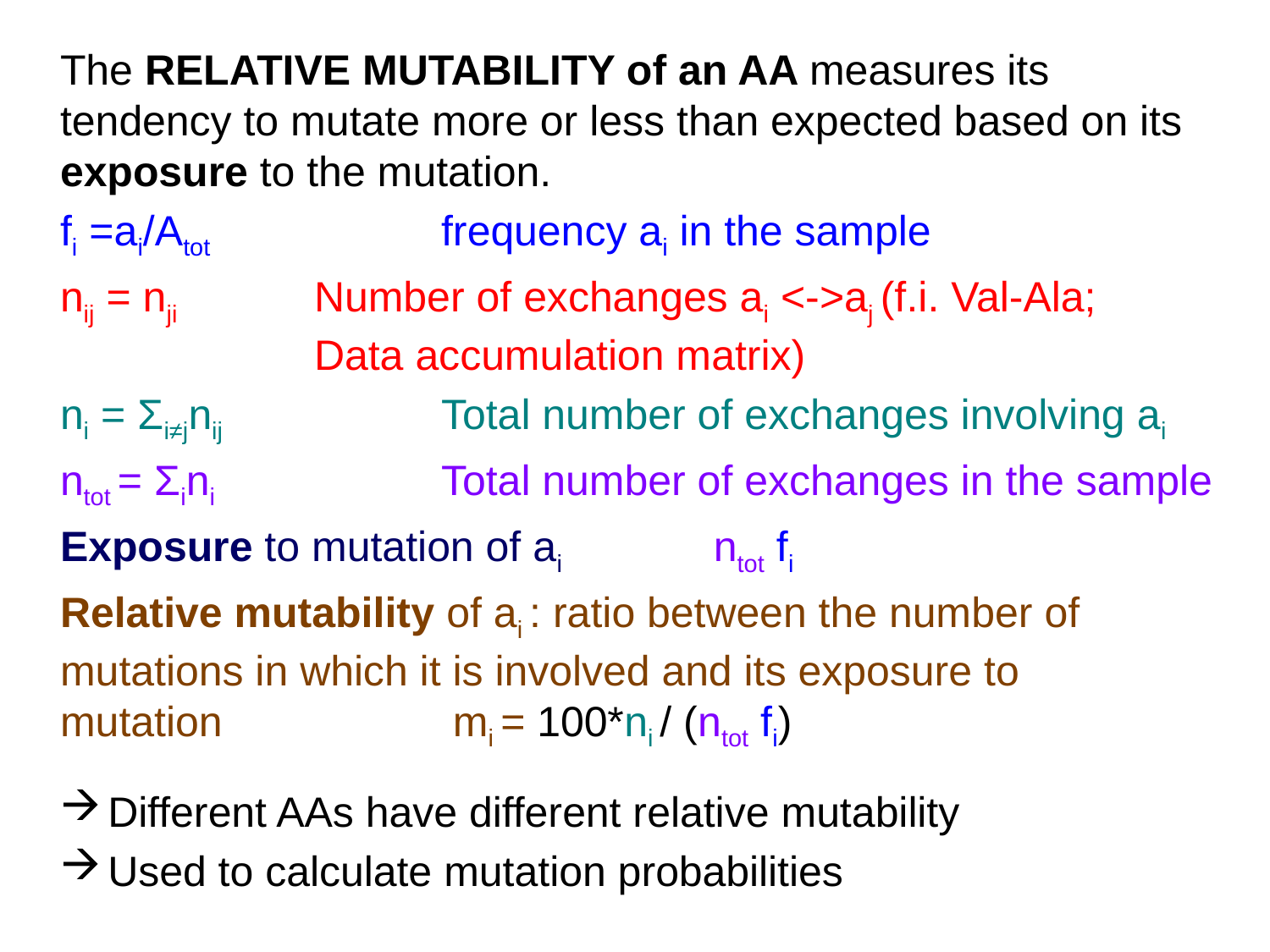

The RELATIVE MUTABILITY of an AA measures its tendency to mutate more or less than expected based on its exposure to the mutation.
fi =ai/Atot		frequency ai in the sample
nij = nji		Number of exchanges ai <->aj (f.i. Val-Ala; 			Data accumulation matrix)
ni = Σi≠jnij		Total number of exchanges involving ai
ntot = Σini		Total number of exchanges in the sample
Exposure to mutation of ai  	  ntot fi
Relative mutability of ai : ratio between the number of 	mutations in which it is involved and its exposure to 	mutation		 mi = 100*ni / (ntot fi)

Different AAs have different relative mutability
Used to calculate mutation probabilities